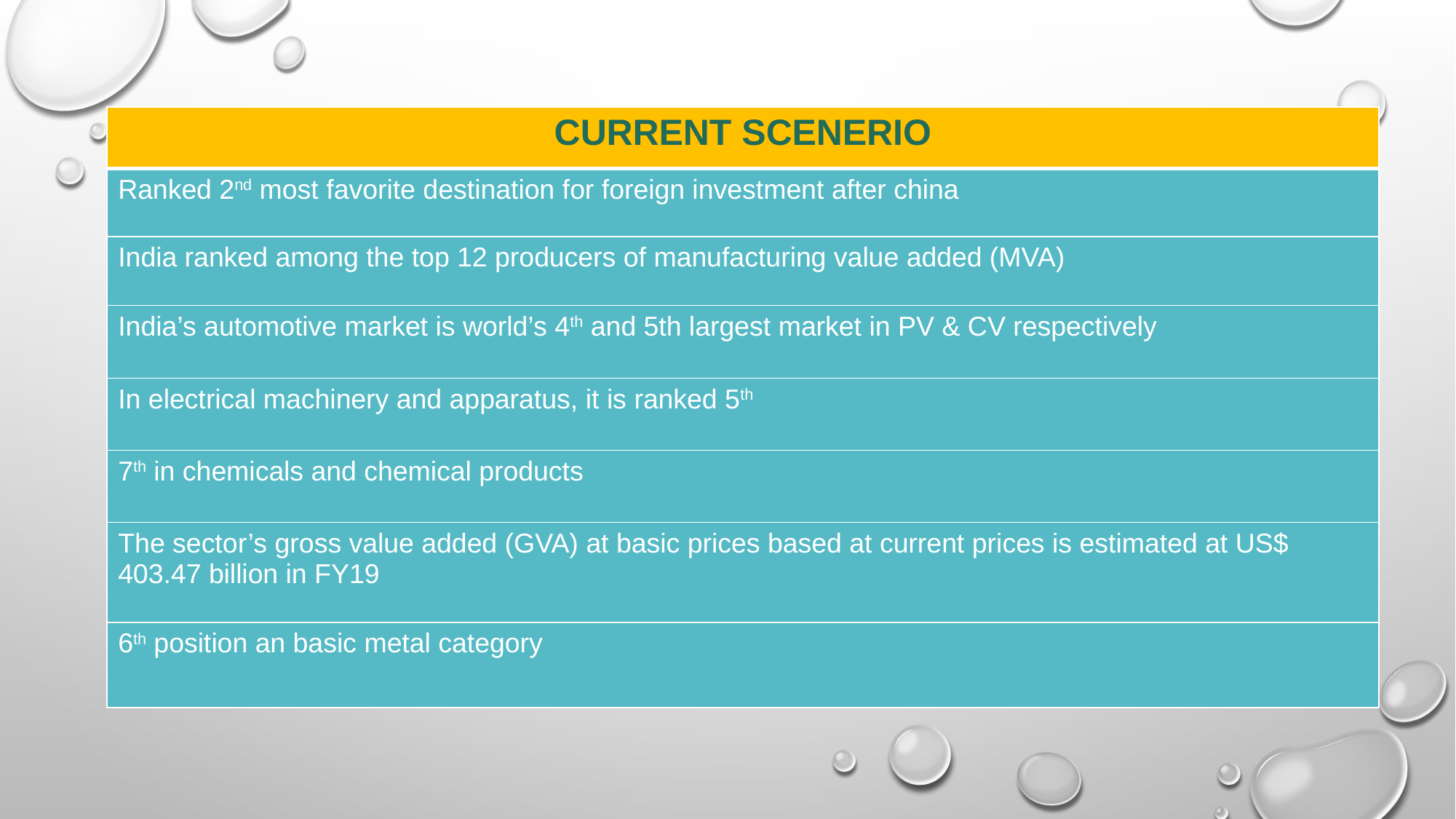

| CURRENT SCENERIO |
| --- |
| Ranked 2nd most favorite destination for foreign investment after china |
| India ranked among the top 12 producers of manufacturing value added (MVA) |
| India’s automotive market is world’s 4th and 5th largest market in PV & CV respectively |
| In electrical machinery and apparatus, it is ranked 5th |
| 7th in chemicals and chemical products |
| The sector’s gross value added (GVA) at basic prices based at current prices is estimated at US$ 403.47 billion in FY19 |
| 6th position an basic metal category |